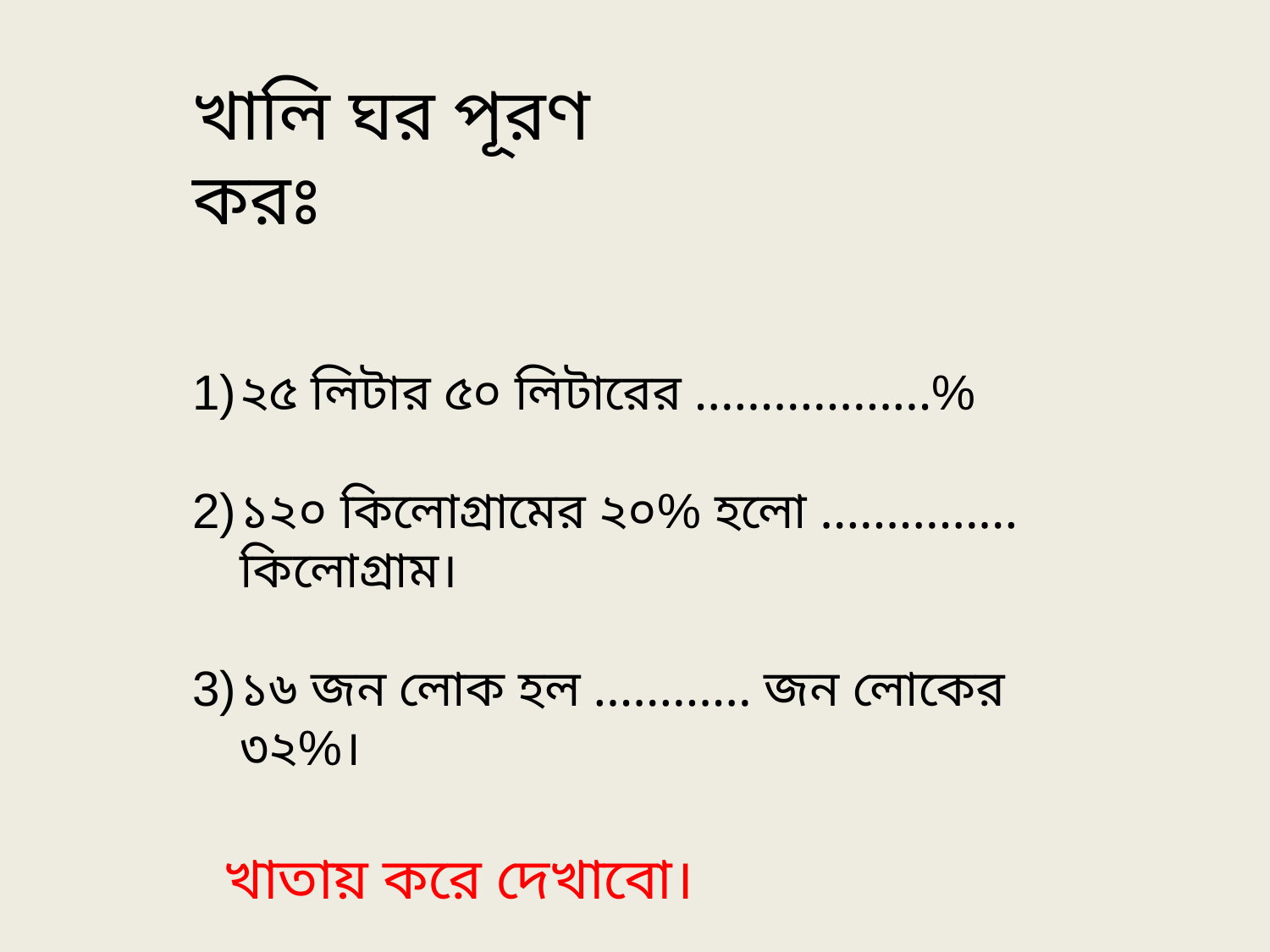

খালি ঘর পূরণ করঃ
৫০%
২৫ লিটার ৫০ লিটারের ………………%

১২০ কিলোগ্রামের ২০% হলো …………… কিলোগ্রাম।

১৬ জন লোক হল ………… জন লোকের  ৩২%।
২৪%
৫০ জন
খাতায় করে দেখাবো।